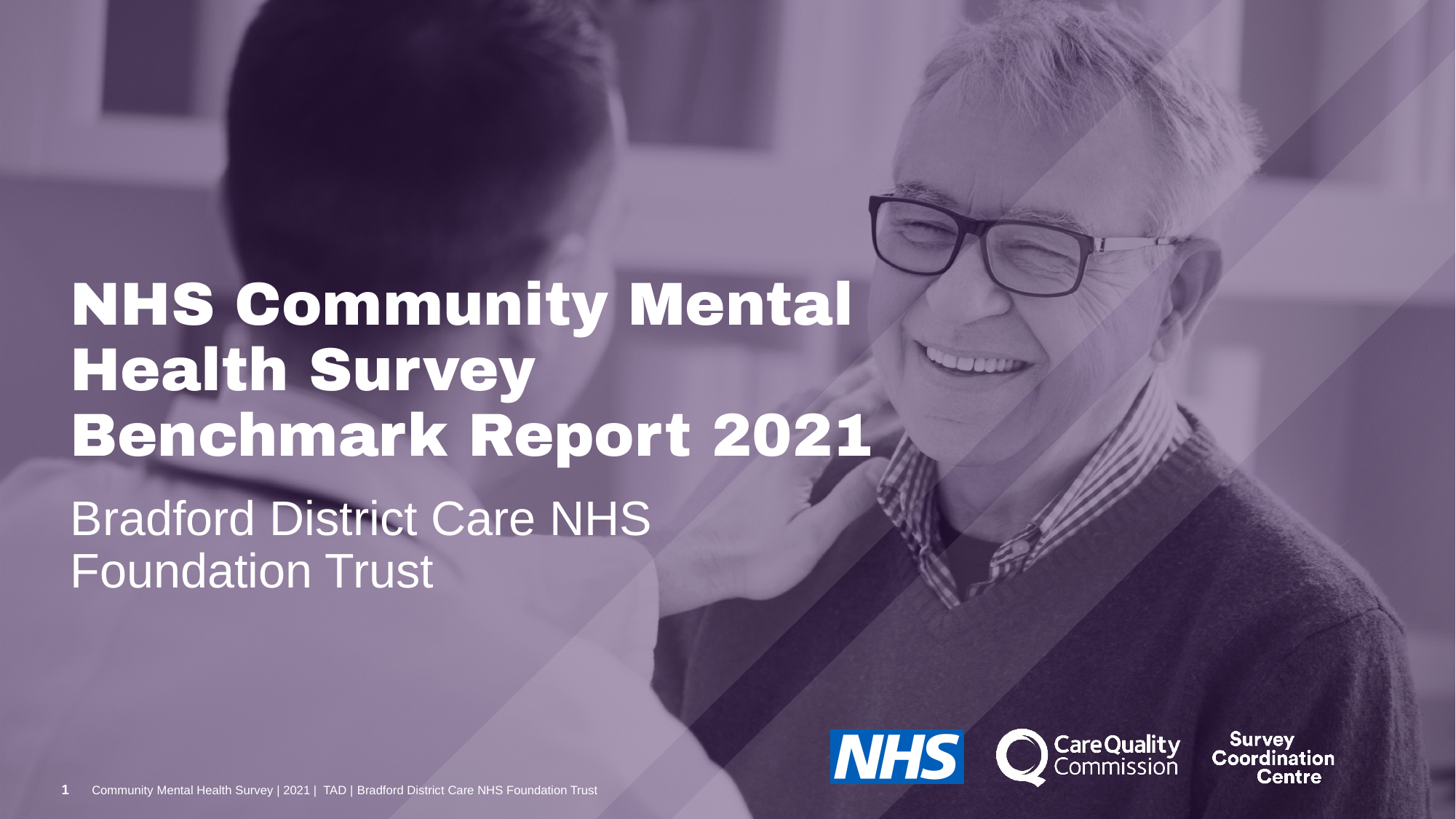

NHS Community Mental Health Survey
Benchmark Report 2021
# Bradford District Care NHS Foundation Trust
1